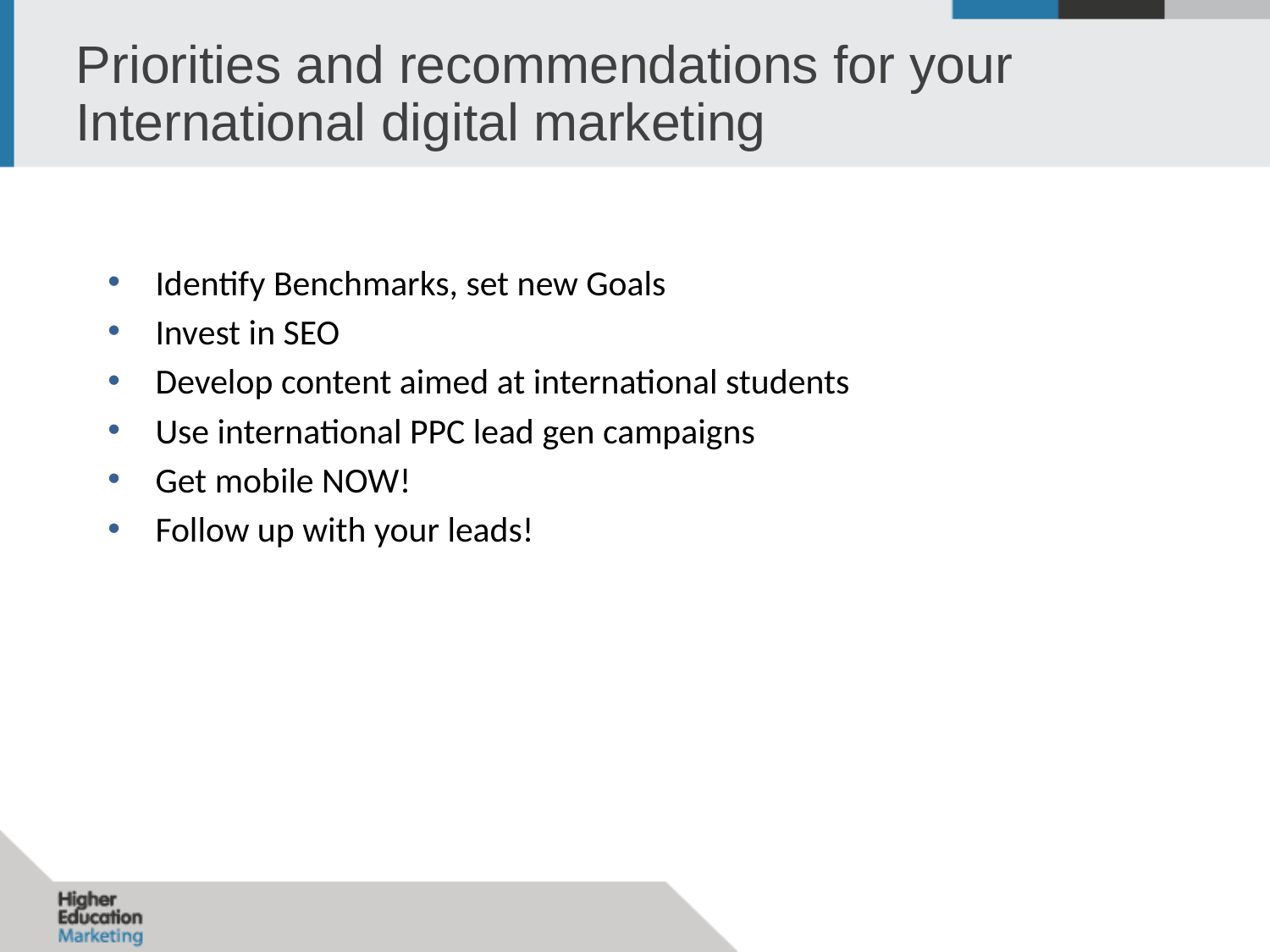

# Priorities and recommendations for your International digital marketing
Identify Benchmarks, set new Goals
Invest in SEO
Develop content aimed at international students
Use international PPC lead gen campaigns
Get mobile NOW!
Follow up with your leads!